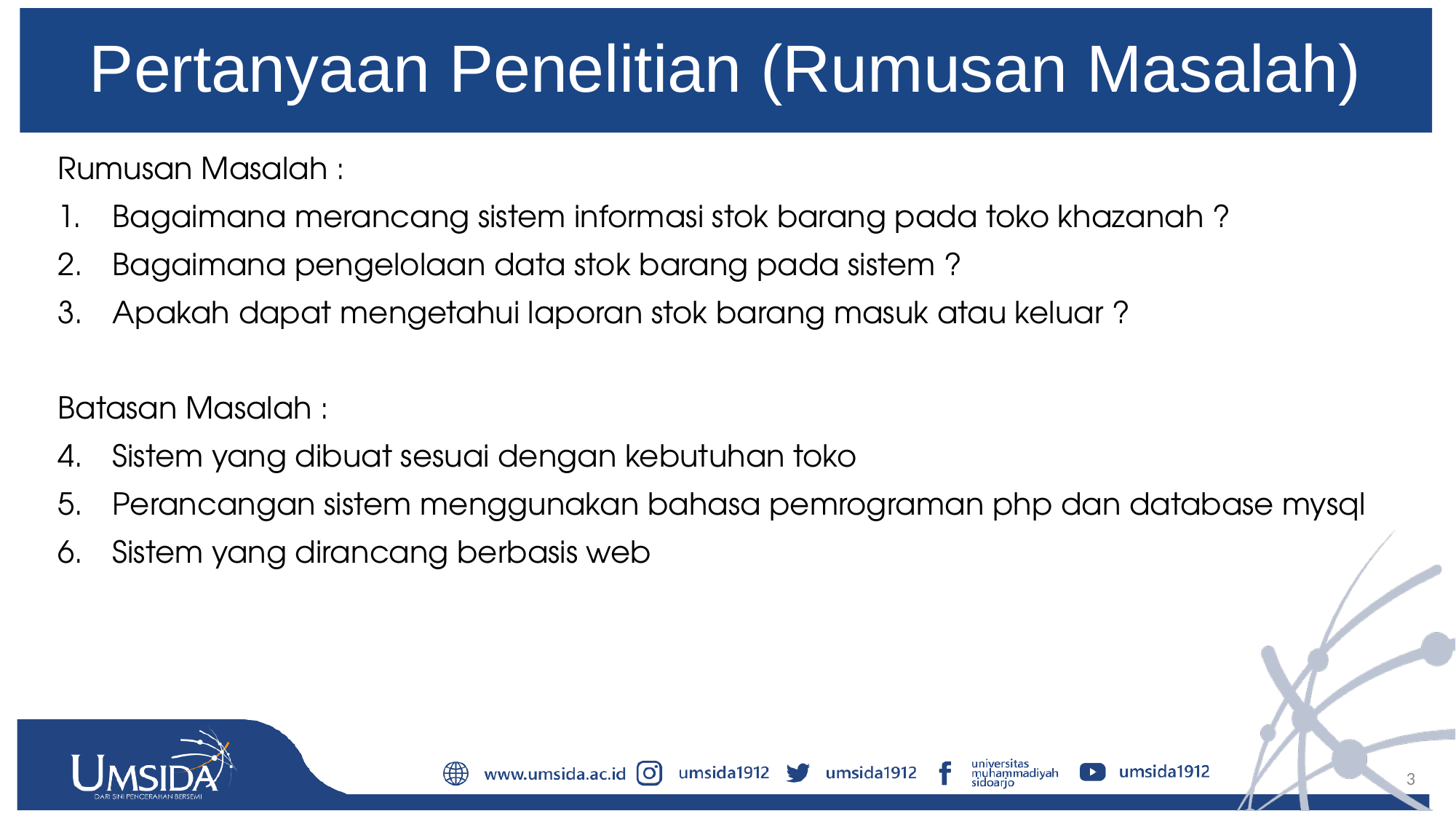

# Pertanyaan Penelitian (Rumusan Masalah)
Rumusan Masalah :
Bagaimana merancang sistem informasi stok barang pada toko khazanah ?
Bagaimana pengelolaan data stok barang pada sistem ?
Apakah dapat mengetahui laporan stok barang masuk atau keluar ?

Batasan Masalah :
Sistem yang dibuat sesuai dengan kebutuhan toko
Perancangan sistem menggunakan bahasa pemrograman php dan database mysql
Sistem yang dirancang berbasis web